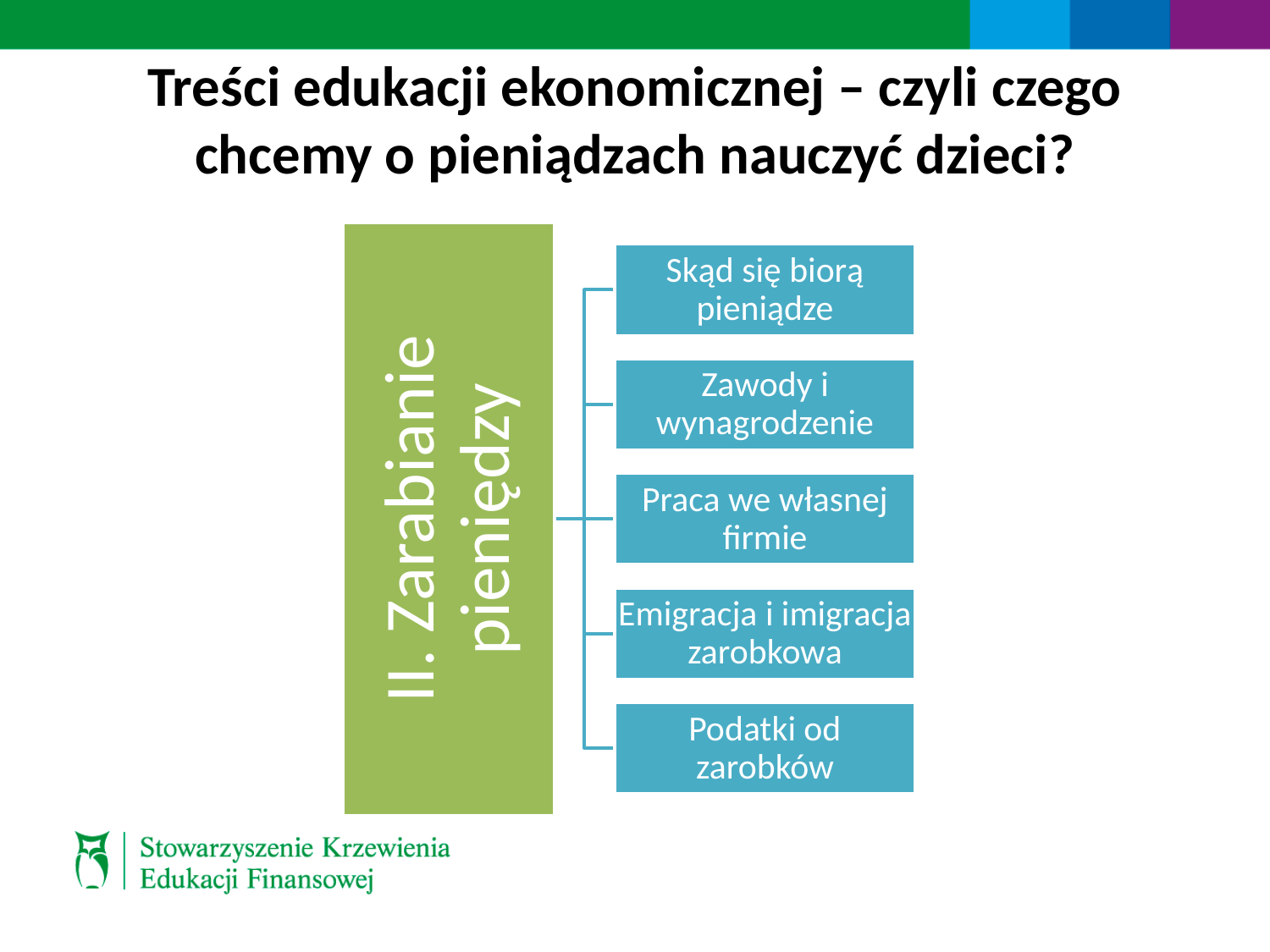

# Treści edukacji ekonomicznej – czyli czego chcemy o pieniądzach nauczyć dzieci?

Skąd się biorą pieniądze

Zawody i wynagrodzenie

II. Zarabianie pieniędzy

Praca we własnej firmie

Emigracja i imigracja zarobkowa

Podatki od zarobków